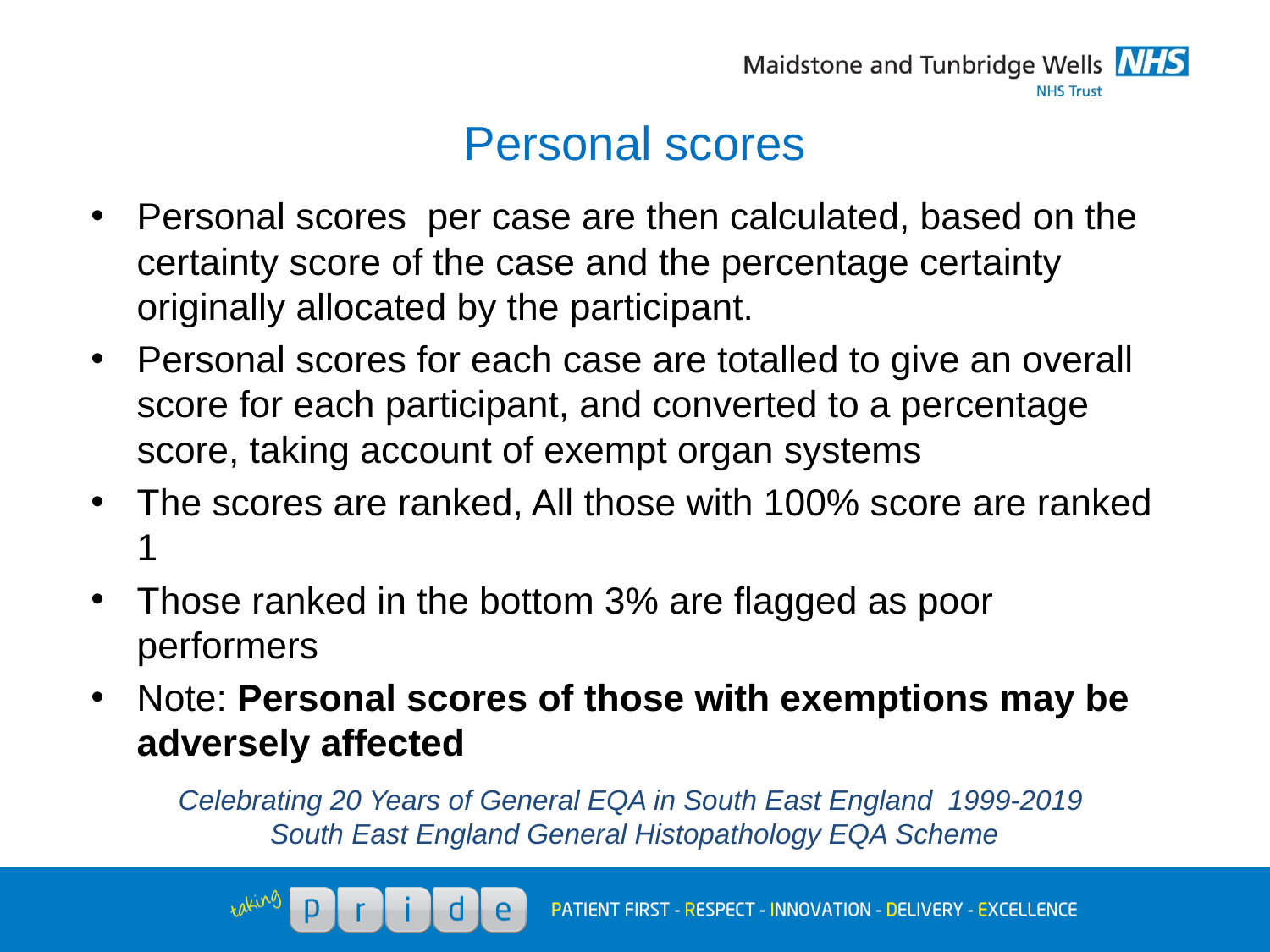

# Personal scores
Personal scores  per case are then calculated, based on the certainty score of the case and the percentage certainty originally allocated by the participant.
Personal scores for each case are totalled to give an overall score for each participant, and converted to a percentage score, taking account of exempt organ systems
The scores are ranked, All those with 100% score are ranked 1
Those ranked in the bottom 3% are flagged as poor performers
Note: Personal scores of those with exemptions may be adversely affected
Celebrating 20 Years of General EQA in South East England  1999-2019
South East England General Histopathology EQA Scheme